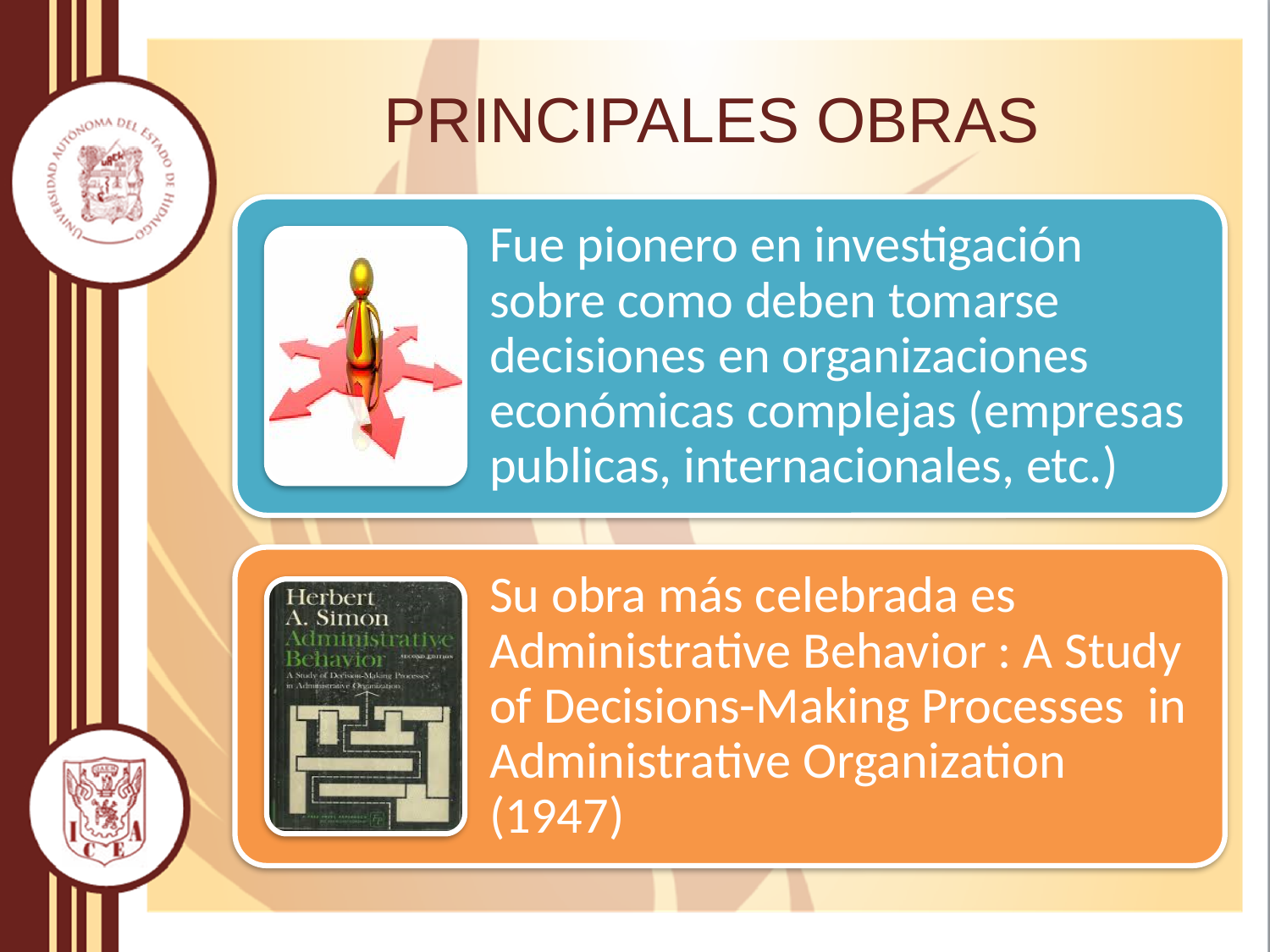

# PRINCIPALES OBRAS
Fue pionero en investigación sobre como deben tomarse decisiones en organizaciones económicas complejas (empresas publicas, internacionales, etc.)
Su obra más celebrada es Administrative Behavior : A Study of Decisions-Making Processes  in Administrative Organization (1947)